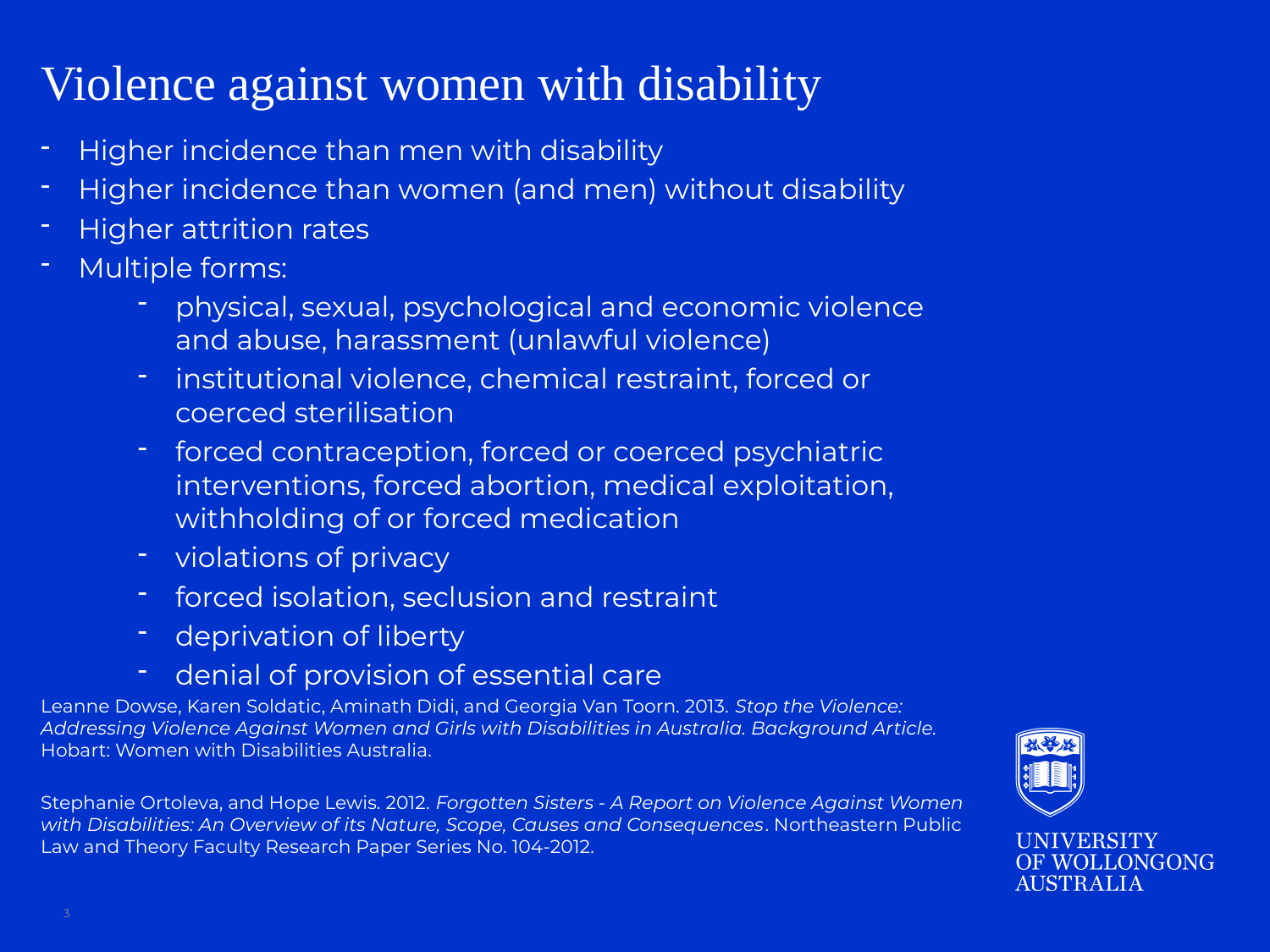

Violence against women with disability
Higher incidence than men with disability
Higher incidence than women (and men) without disability
Higher attrition rates
Multiple forms:
physical, sexual, psychological and economic violence and abuse, harassment (unlawful violence)
institutional violence, chemical restraint, forced or coerced sterilisation
forced contraception, forced or coerced psychiatric interventions, forced abortion, medical exploitation, withholding of or forced medication
violations of privacy
forced isolation, seclusion and restraint
deprivation of liberty
denial of provision of essential care
Leanne Dowse, Karen Soldatic, Aminath Didi, and Georgia Van Toorn. 2013. Stop the Violence: Addressing Violence Against Women and Girls with Disabilities in Australia. Background Article. Hobart: Women with Disabilities Australia.

Stephanie Ortoleva, and Hope Lewis. 2012. Forgotten Sisters - A Report on Violence Against Women with Disabilities: An Overview of its Nature, Scope, Causes and Consequences. Northeastern Public Law and Theory Faculty Research Paper Series No. 104-2012.
3